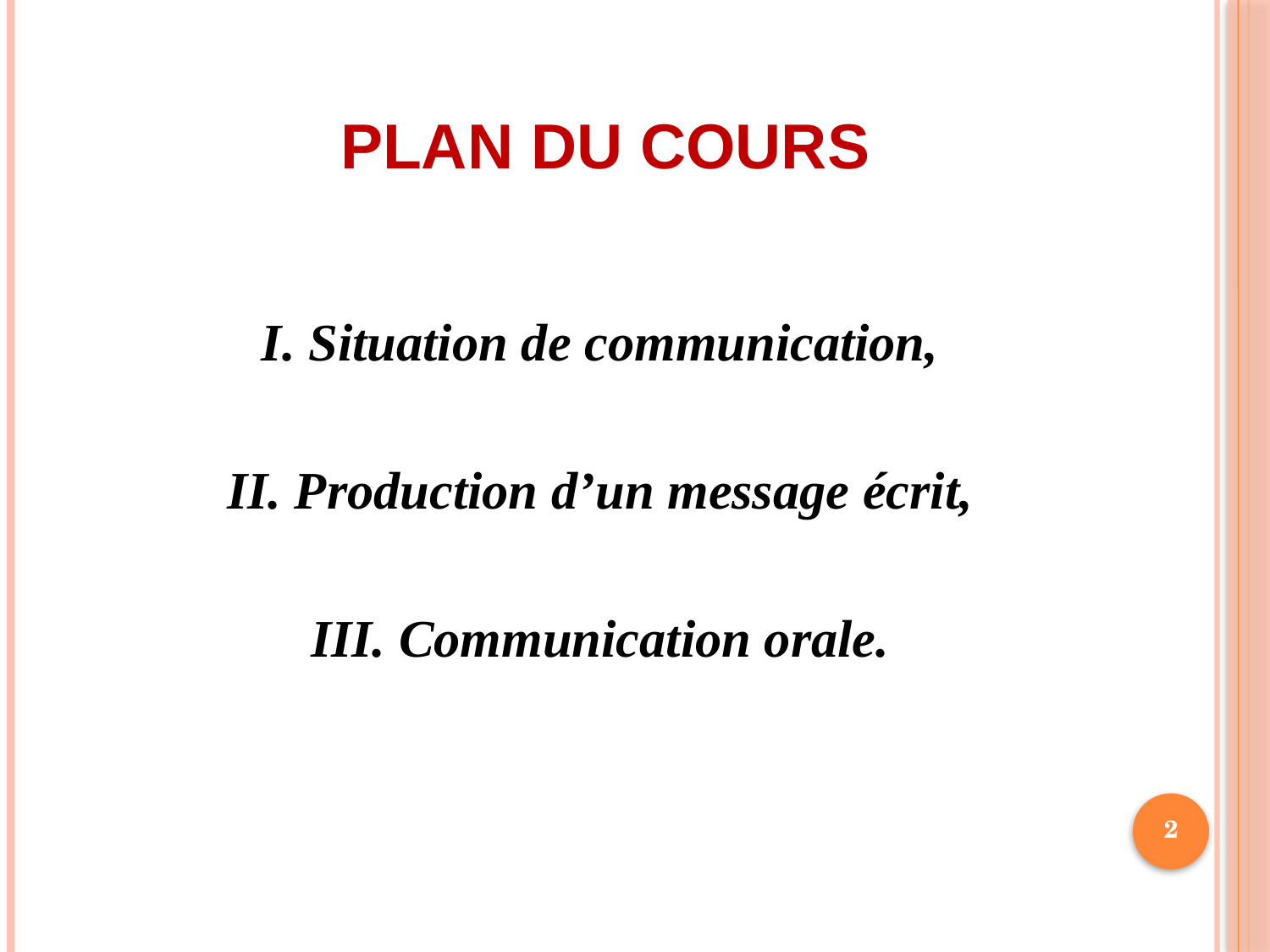

PLAN DU COURS
I. Situation de communication,

II. Production d’un message écrit,

III. Communication orale.
2